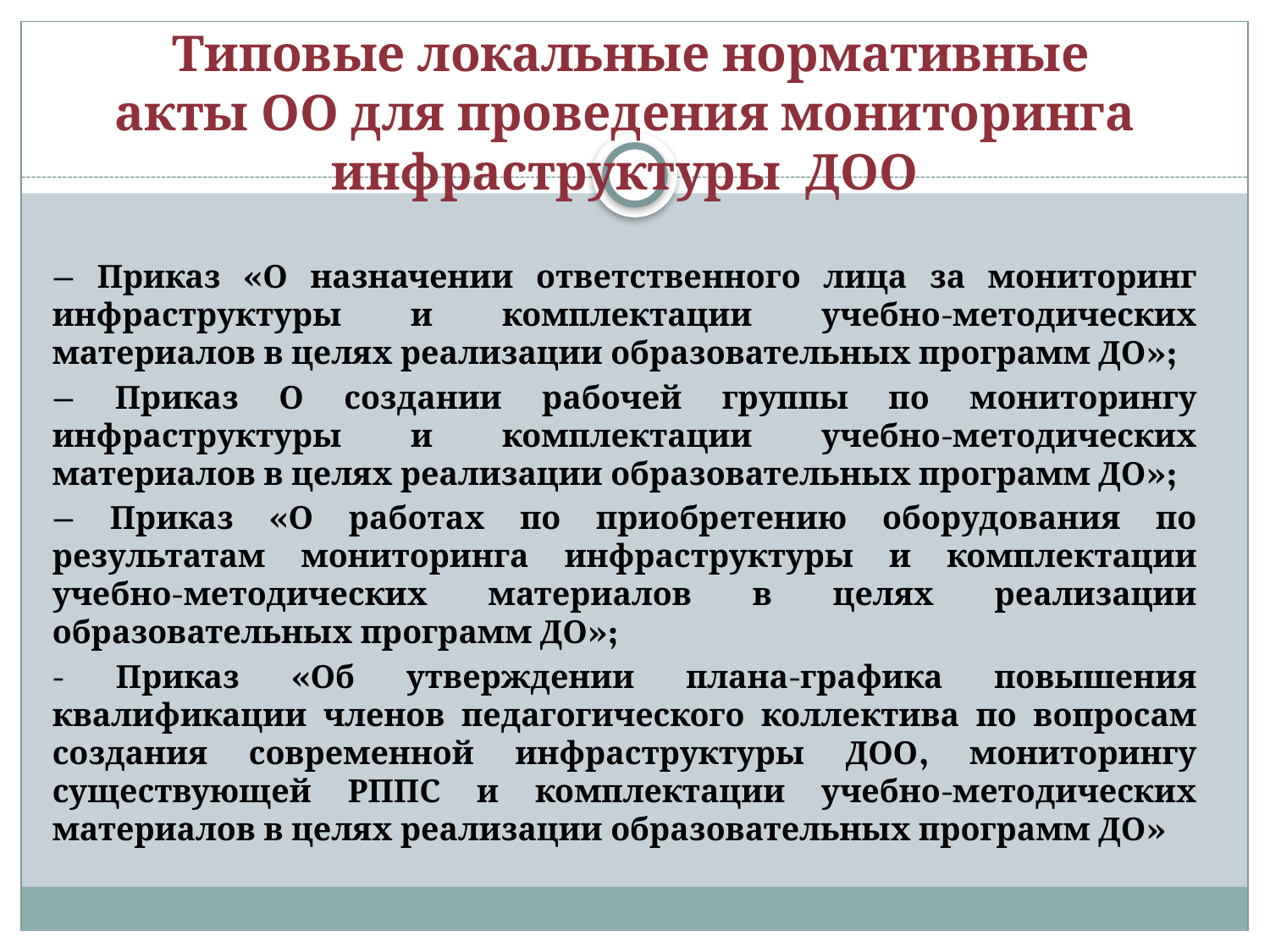

Типовые локальные нормативные акты ОО для проведения мониторинга инфраструктуры  ДОО

– Приказ «О назначении ответственного лица за мониторинг инфраструктуры и комплектации учебно-методических материалов в целях реализации образовательных программ ДО»;
– Приказ О создании рабочей группы по мониторингу инфраструктуры и комплектации учебно-методических материалов в целях реализации образовательных программ ДО»;
– Приказ «О работах по приобретению оборудования по результатам мониторинга инфраструктуры и комплектации учебно-методических материалов в целях реализации образовательных программ ДО»;
- Приказ «Об утверждении плана-графика повышения квалификации членов педагогического коллектива по вопросам создания современной инфраструктуры ДОО, мониторингу существующей РППС и комплектации учебно-методических материалов в целях реализации образовательных программ ДО»